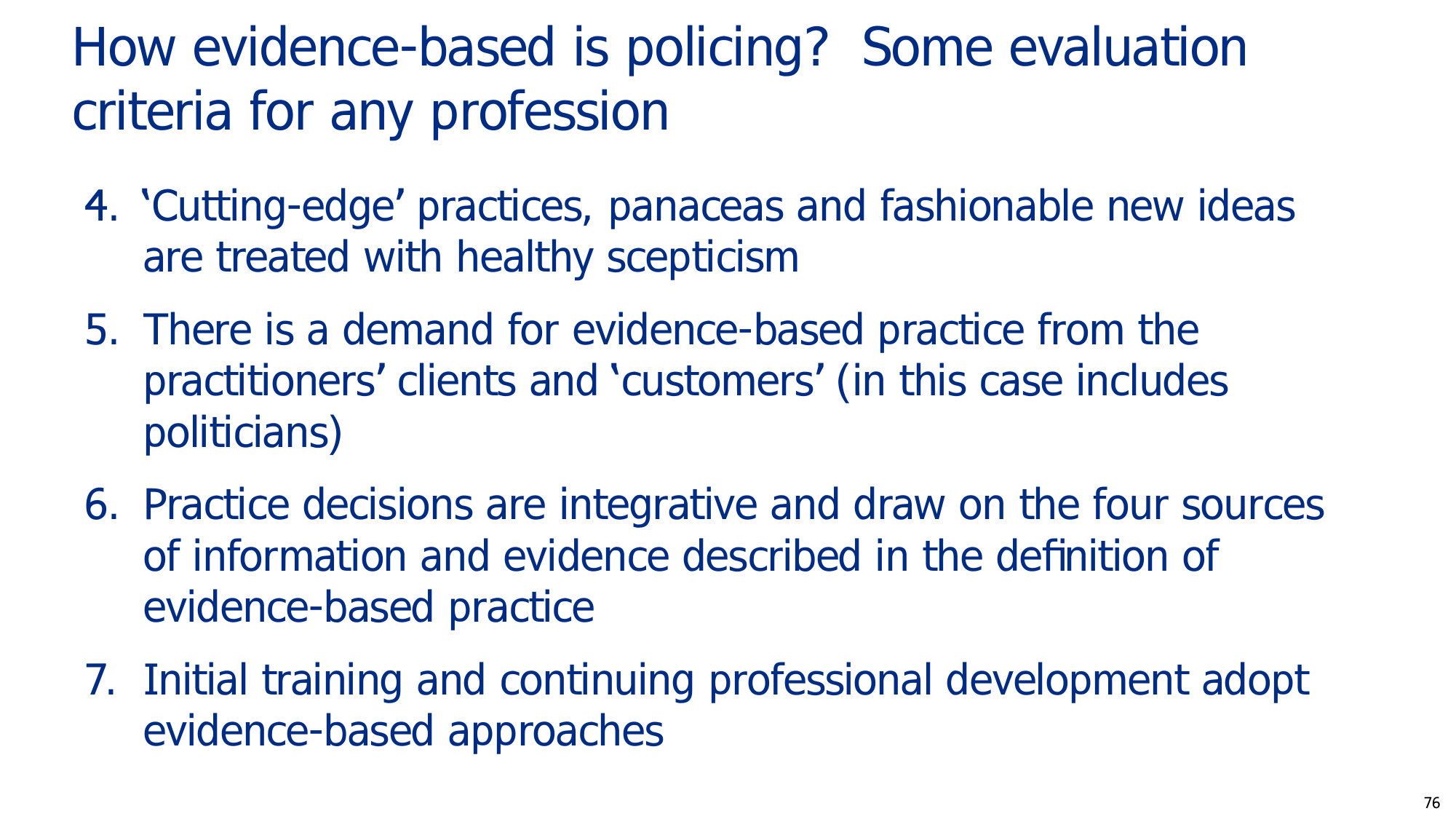

# How evidence-based is policing?  Some evaluation criteria for any profession
‘Cutting-edge’ practices, panaceas and fashionable new ideas are treated with healthy scepticism
There is a demand for evidence-based practice from the practitioners’ clients and ‘customers’ (in this case includes politicians)
Practice decisions are integrative and draw on the four sources of information and evidence described in the definition of evidence-based practice
Initial training and continuing professional development adopt evidence-based approaches
76